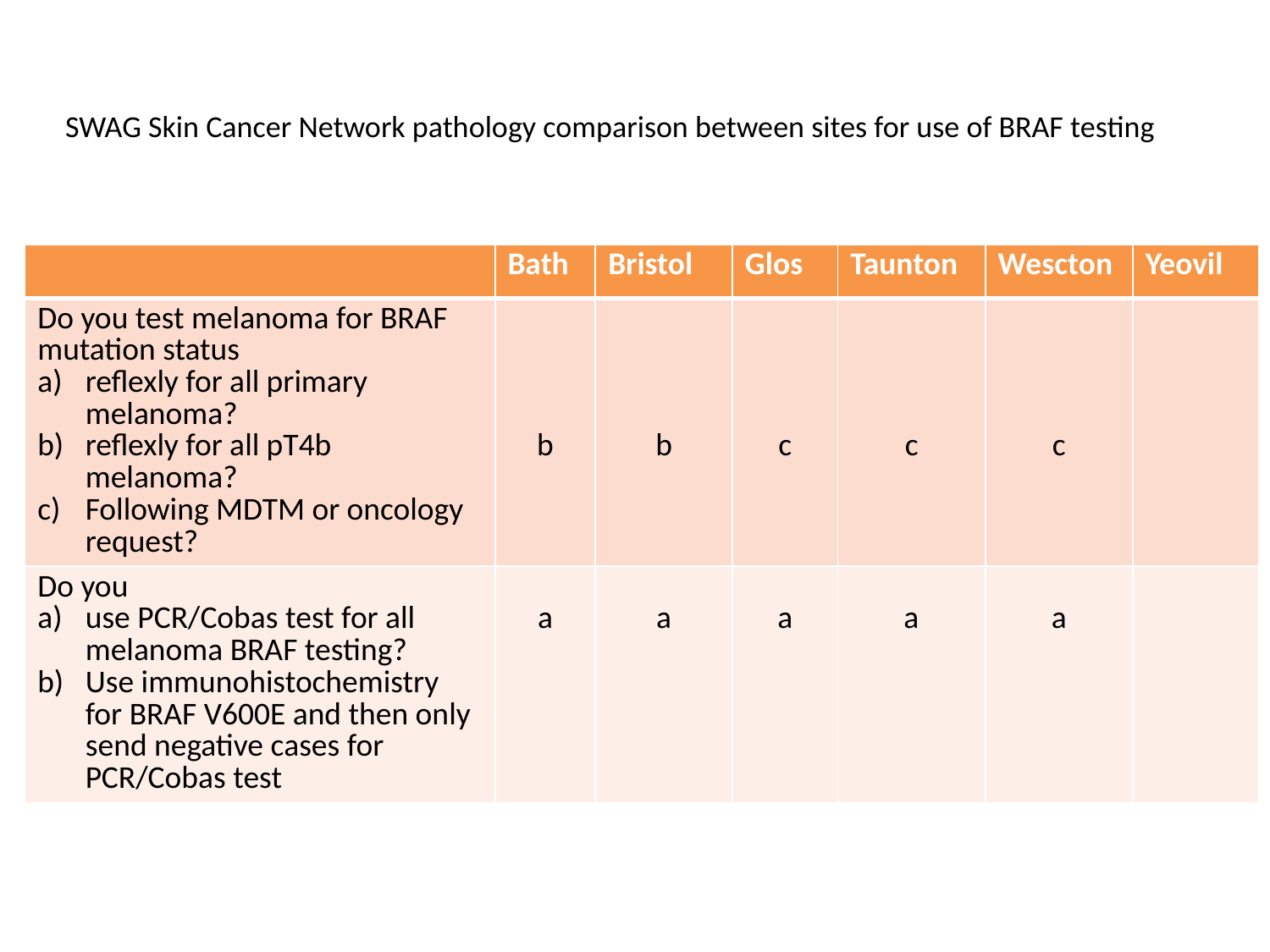

# SWAG Skin Cancer Network pathology comparison between sites for use of BRAF testing
|  | Bath | Bristol | Glos | Taunton | Wescton | Yeovil |
| --- | --- | --- | --- | --- | --- | --- |
| Do you test melanoma for BRAF mutation status reflexly for all primary melanoma? reflexly for all pT4b melanoma? Following MDTM or oncology request? | b | b | c | c | c |  |
| Do you use PCR/Cobas test for all melanoma BRAF testing? Use immunohistochemistry for BRAF V600E and then only send negative cases for PCR/Cobas test | a | a | a | a | a |  |